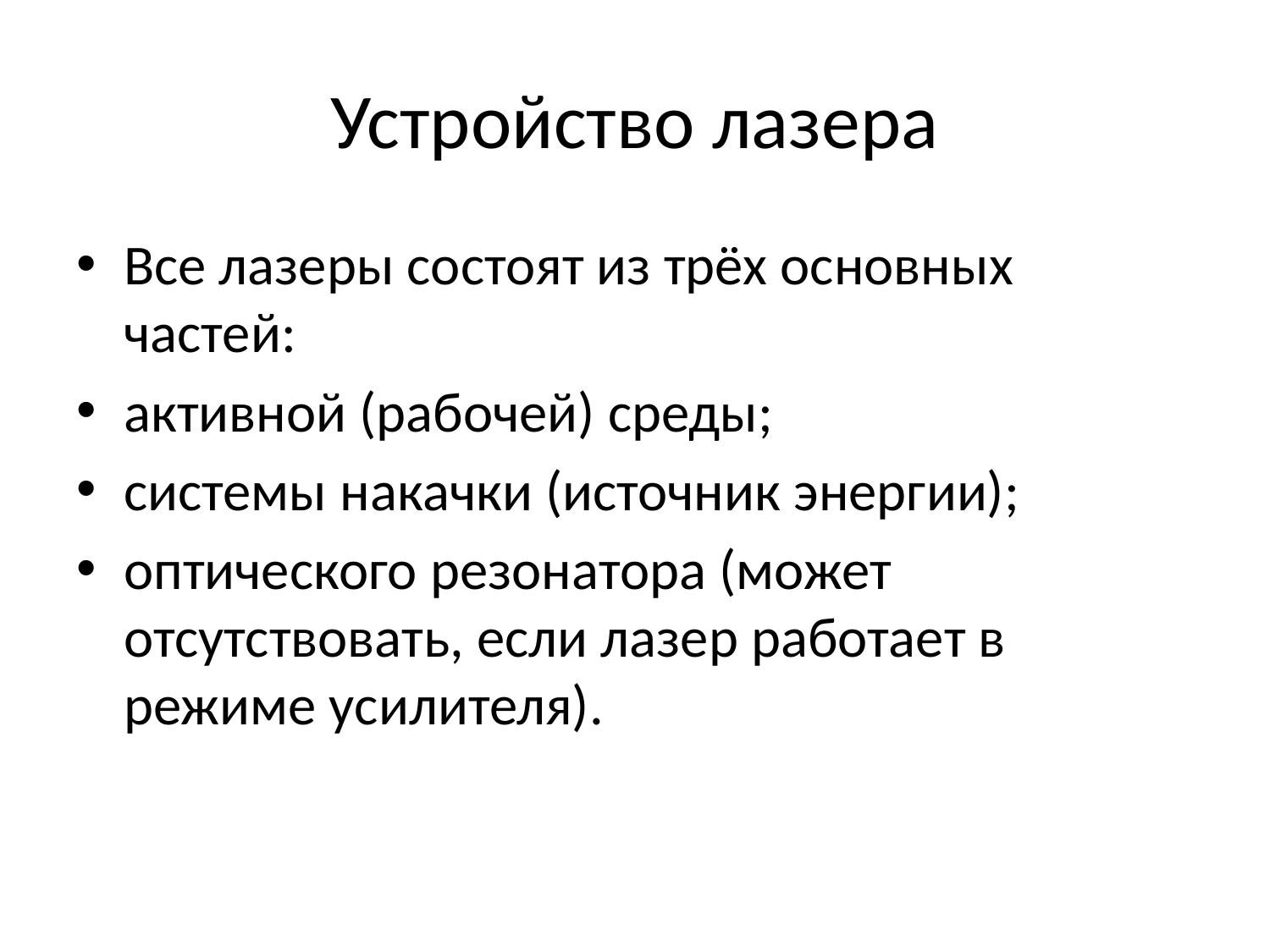

# Устройство лазера
Все лазеры состоят из трёх основных частей:
активной (рабочей) среды;
системы накачки (источник энергии);
оптического резонатора (может отсутствовать, если лазер работает в режиме усилителя).